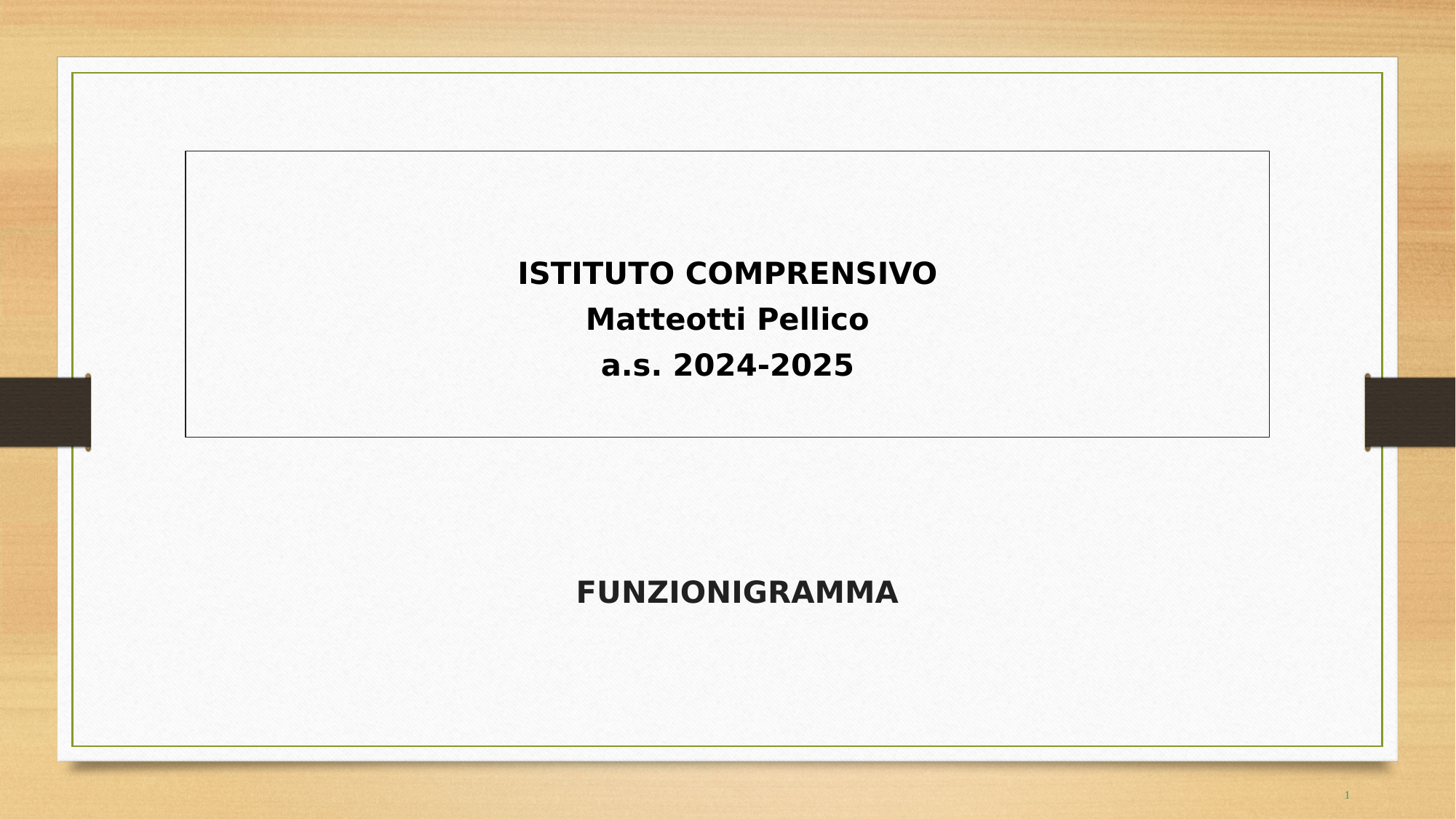

ISTITUTO COMPRENSIVO
Matteotti Pellico
a.s. 2024-2025

                                     FUNZIONIGRAMMA

1